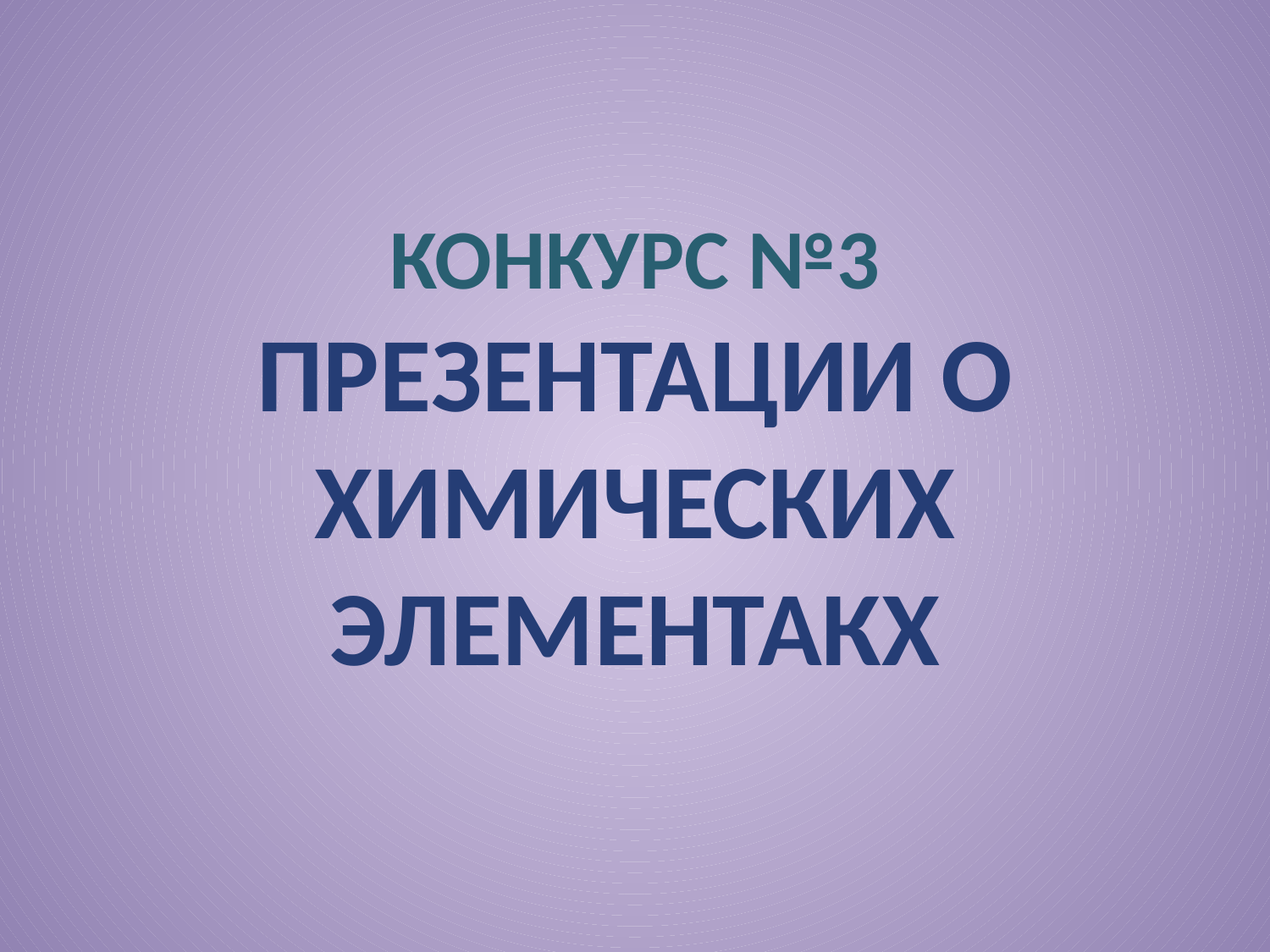

# КОНКУРС №3 ПРЕЗЕНТАЦИИ О ХИМИЧЕСКИХ ЭЛЕМЕНТАКХ